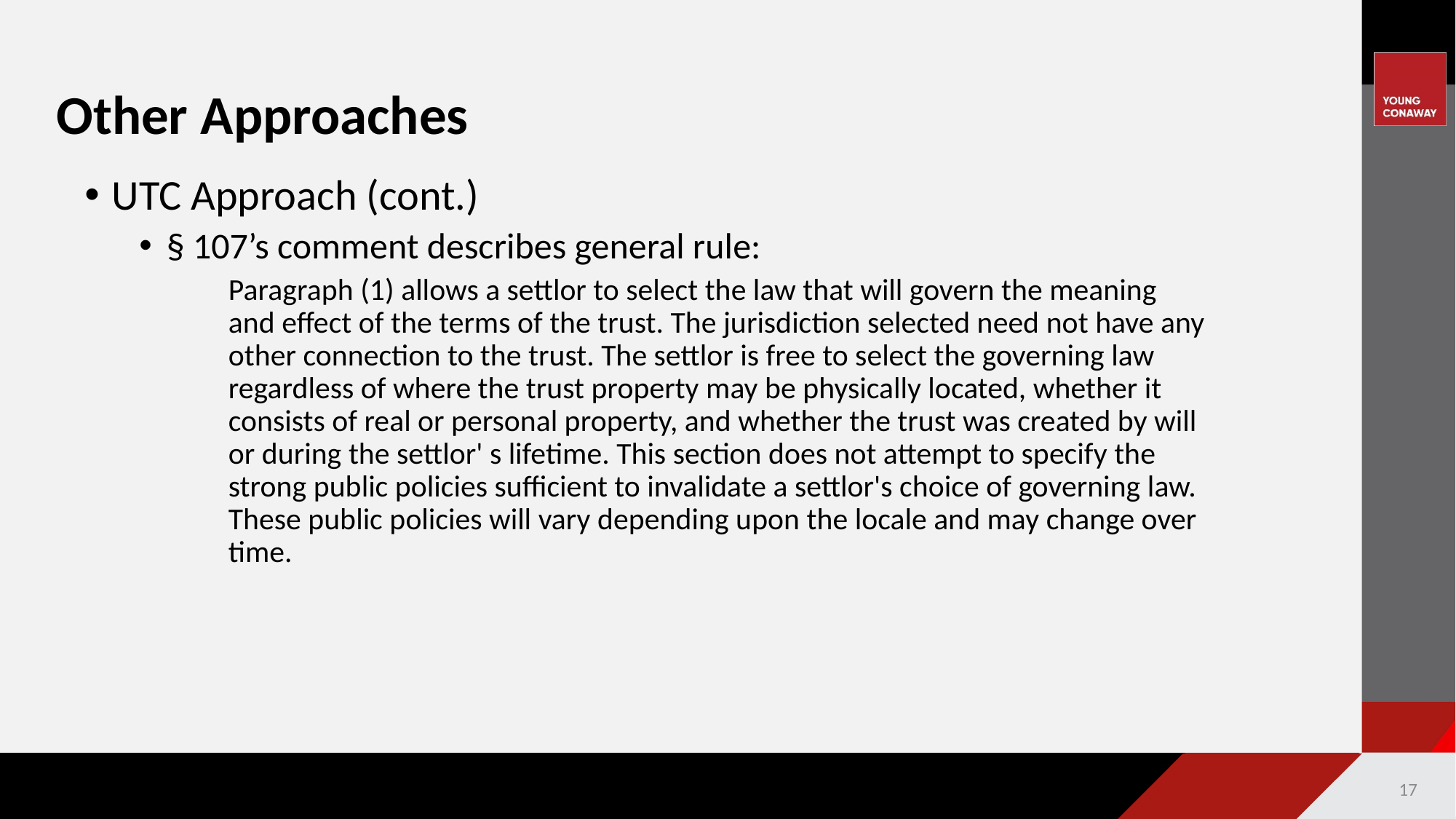

# Other Approaches
UTC Approach (cont.)
§ 107’s comment describes general rule:
Paragraph (1) allows a settlor to select the law that will govern the meaning and effect of the terms of the trust. The jurisdiction selected need not have any other connection to the trust. The settlor is free to select the governing law regardless of where the trust property may be physically located, whether it consists of real or personal property, and whether the trust was created by will or during the settlor' s lifetime. This section does not attempt to specify the strong public policies sufficient to invalidate a settlor's choice of governing law. These public policies will vary depending upon the locale and may change over time.
17